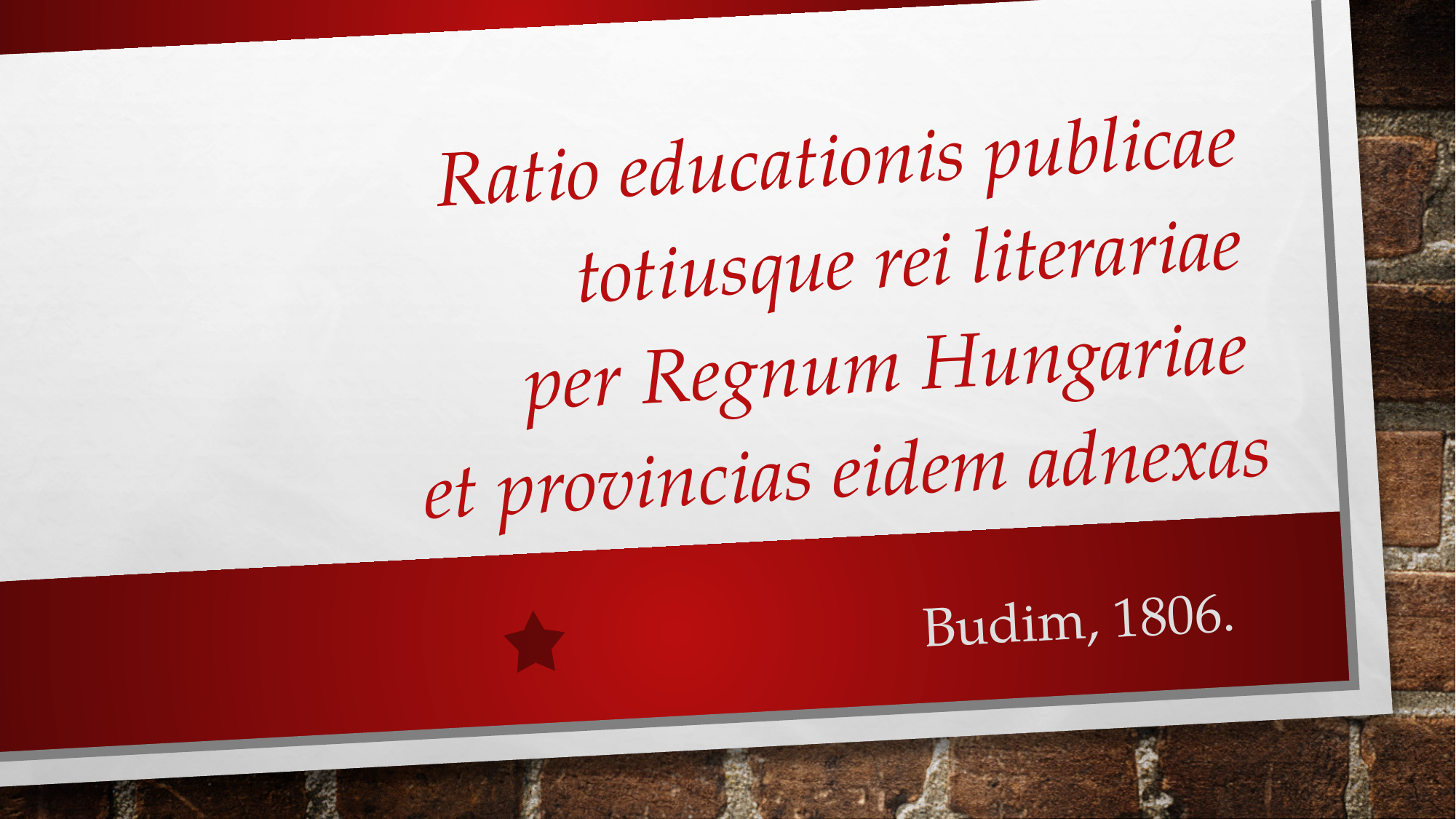

# Ratio educationis publicae totiusque rei literariae per Regnum Hungariae et provincias eidem adnexas
Budim, 1806.